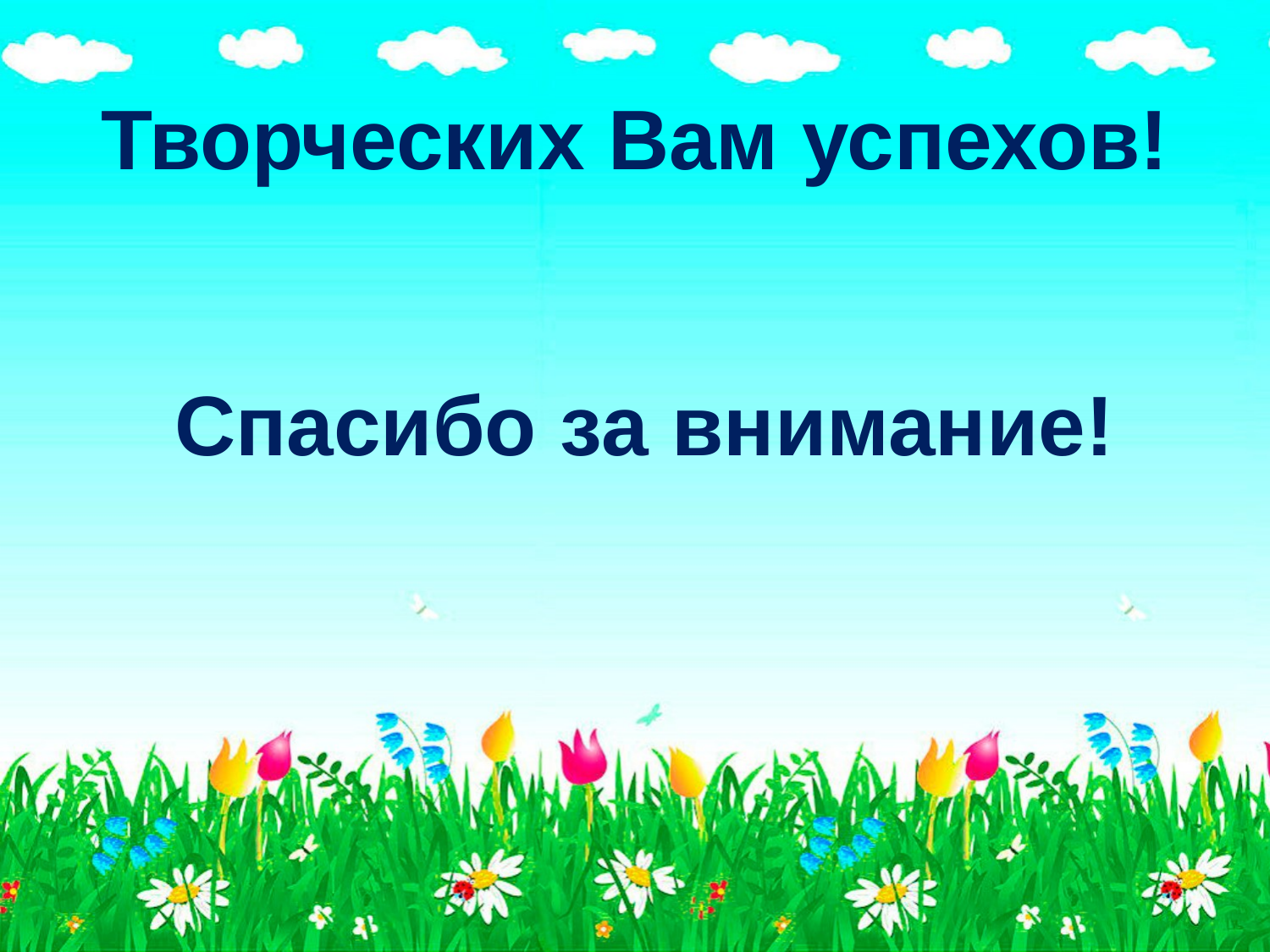

# Творческих Вам успехов!
Спасибо за внимание!